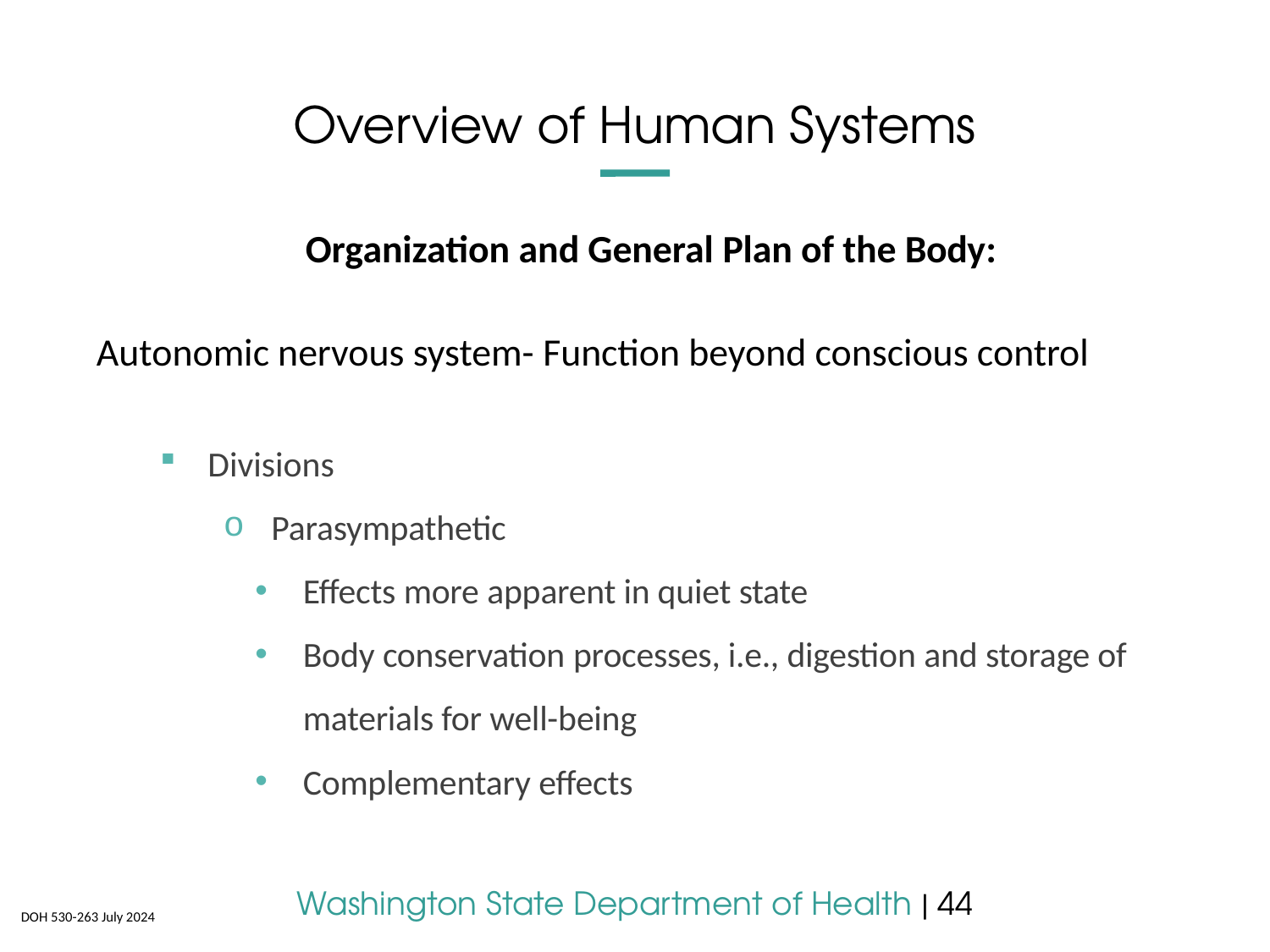

# Overview of Human Systems
Organization and General Plan of the Body:

Autonomic nervous system- Function beyond conscious control

Divisions
Parasympathetic
Effects more apparent in quiet state
Body conservation processes, i.e., digestion and storage of materials for well-being
Complementary effects